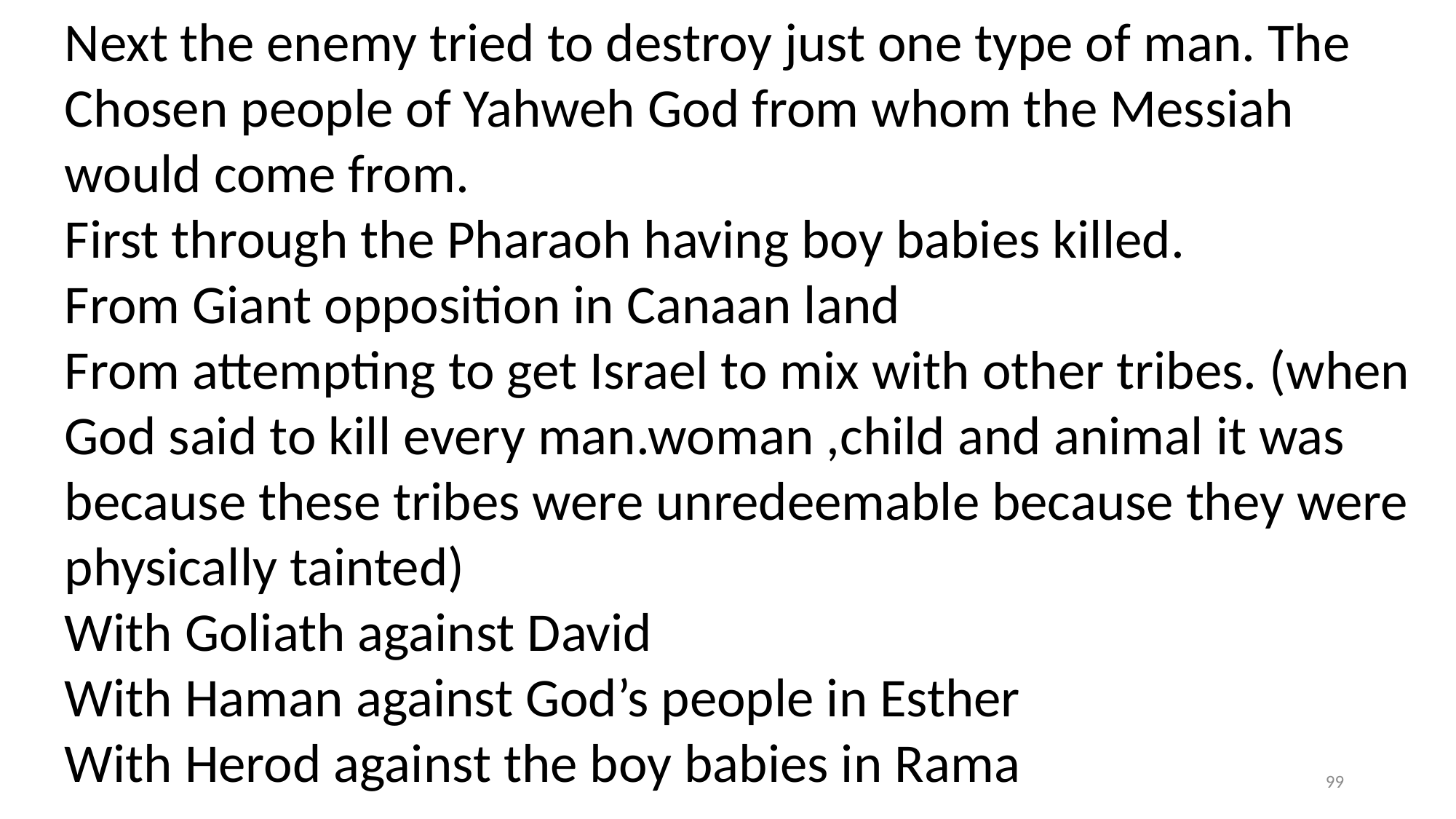

Next the enemy tried to destroy just one type of man. The Chosen people of Yahweh God from whom the Messiah would come from.
First through the Pharaoh having boy babies killed.
From Giant opposition in Canaan land
From attempting to get Israel to mix with other tribes. (when God said to kill every man.woman ,child and animal it was because these tribes were unredeemable because they were physically tainted)
With Goliath against David
With Haman against God’s people in Esther
With Herod against the boy babies in Rama
99